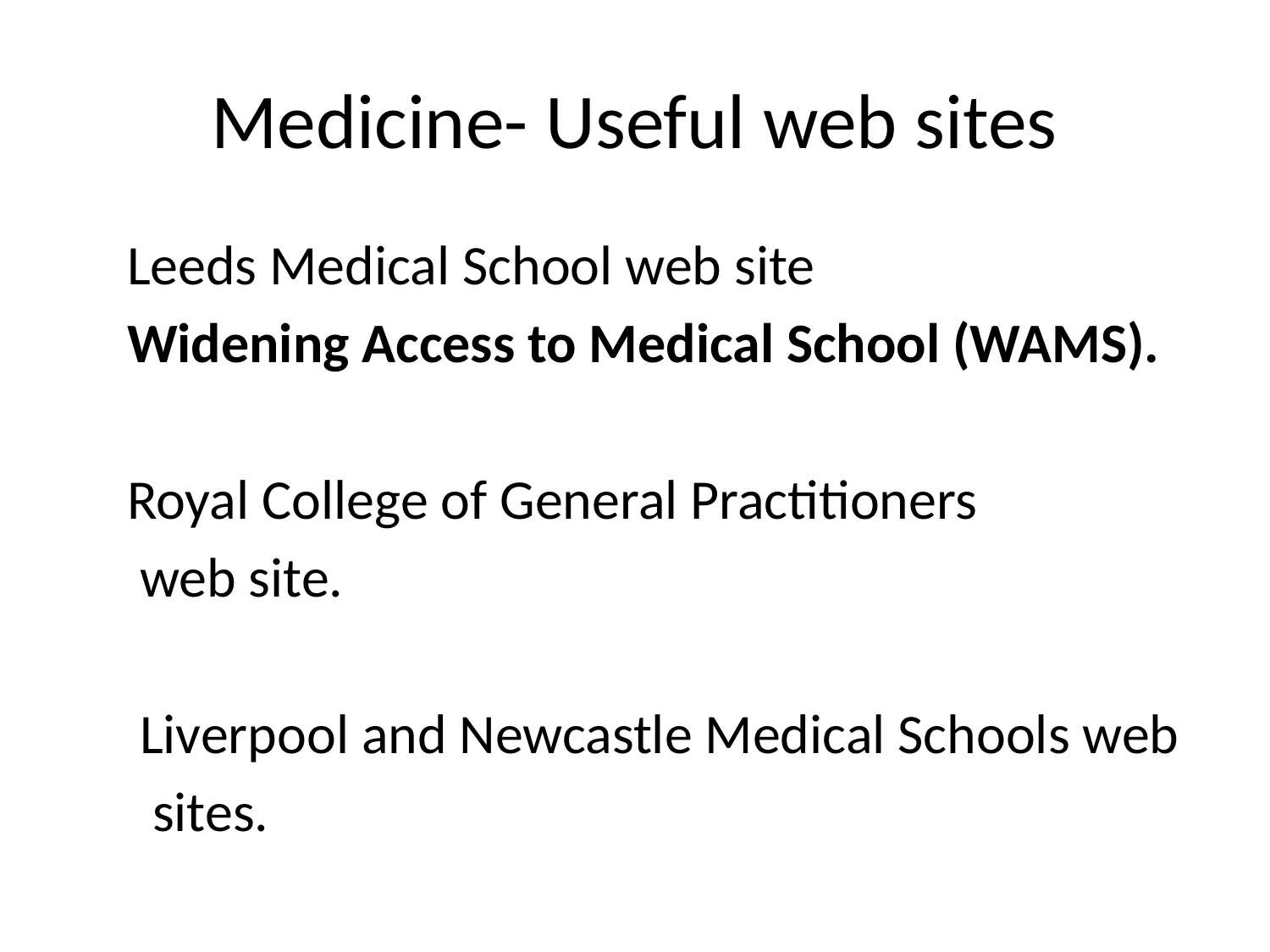

# Medicine- Useful web sites
    Leeds Medical School web site
    Widening Access to Medical School (WAMS).

    Royal College of General Practitioners
     web site.

     Liverpool and Newcastle Medical Schools web
      sites.